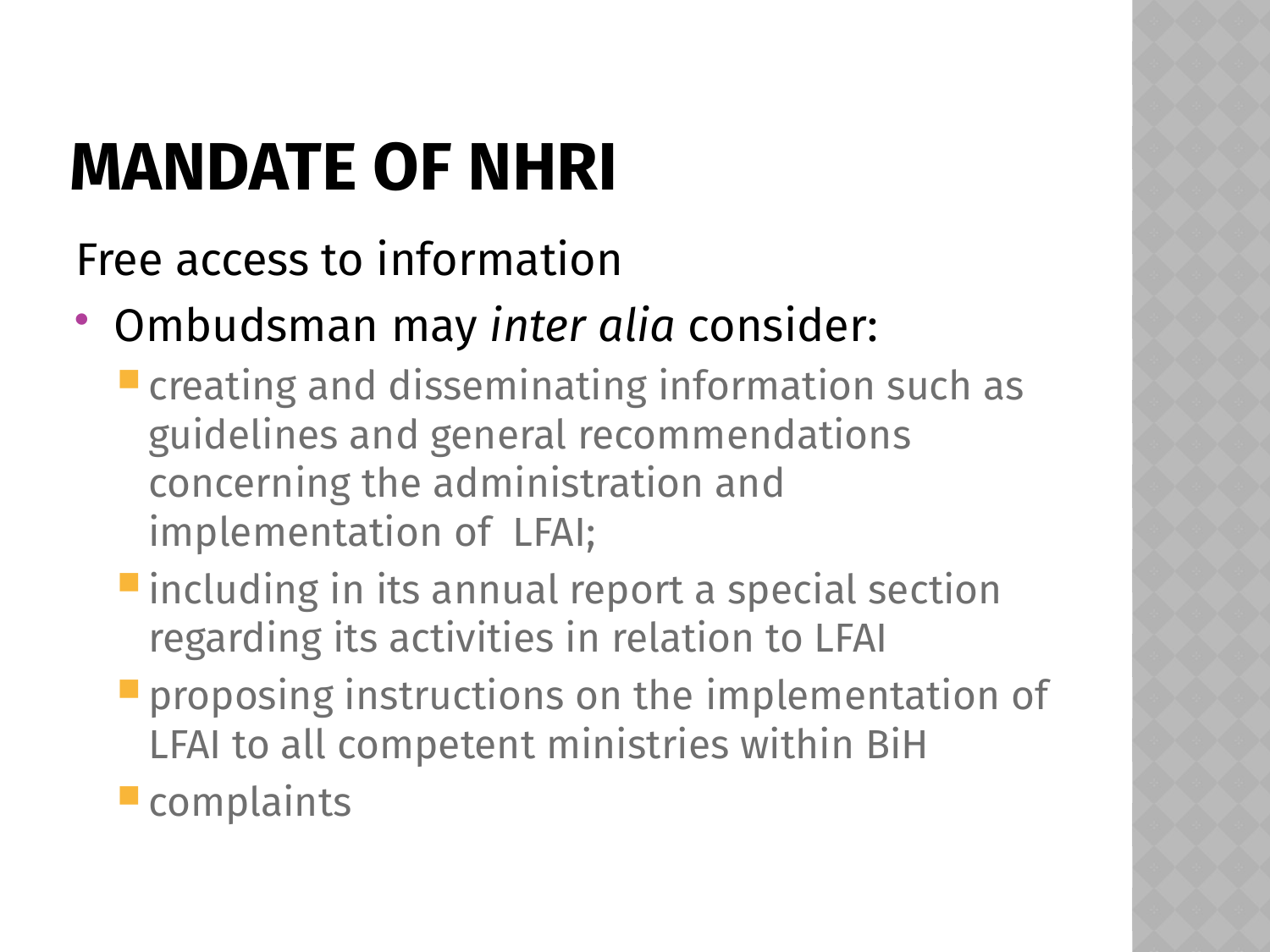

# Mandate of NHRI
Free access to information
Ombudsman may inter alia consider:
creating and disseminating information such as guidelines and general recommendations concerning the administration and implementation of  LFAI;
including in its annual report a special section regarding its activities in relation to LFAI
proposing instructions on the implementation of LFAI to all competent ministries within BiH
complaints